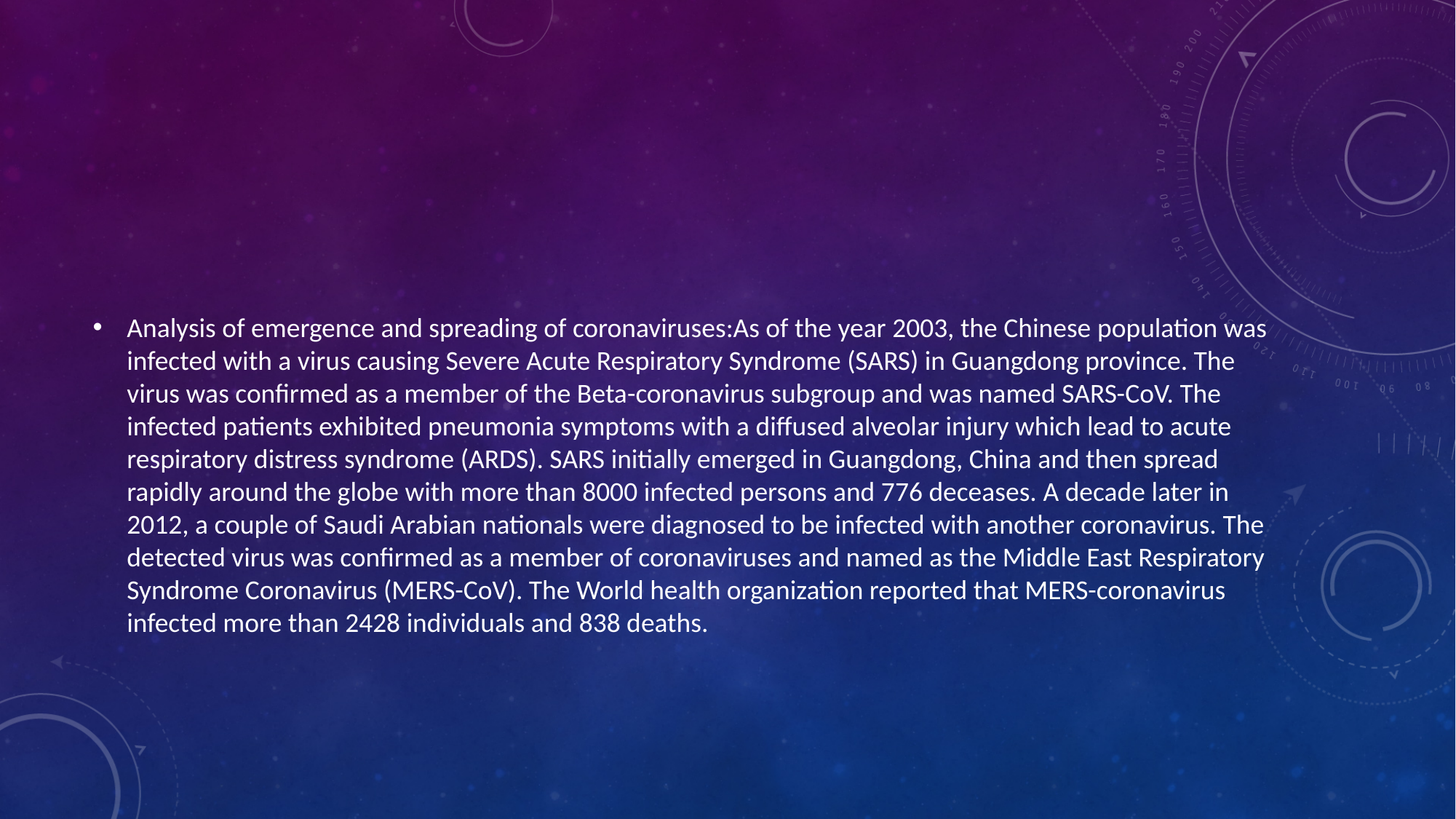

#
Analysis of emergence and spreading of coronaviruses:As of the year 2003, the Chinese population was infected with a virus causing Severe Acute Respiratory Syndrome (SARS) in Guangdong province. The virus was confirmed as a member of the Beta-coronavirus subgroup and was named SARS-CoV. The infected patients exhibited pneumonia symptoms with a diffused alveolar injury which lead to acute respiratory distress syndrome (ARDS). SARS initially emerged in Guangdong, China and then spread rapidly around the globe with more than 8000 infected persons and 776 deceases. A decade later in 2012, a couple of Saudi Arabian nationals were diagnosed to be infected with another coronavirus. The detected virus was confirmed as a member of coronaviruses and named as the Middle East Respiratory Syndrome Coronavirus (MERS-CoV). The World health organization reported that MERS-coronavirus infected more than 2428 individuals and 838 deaths.